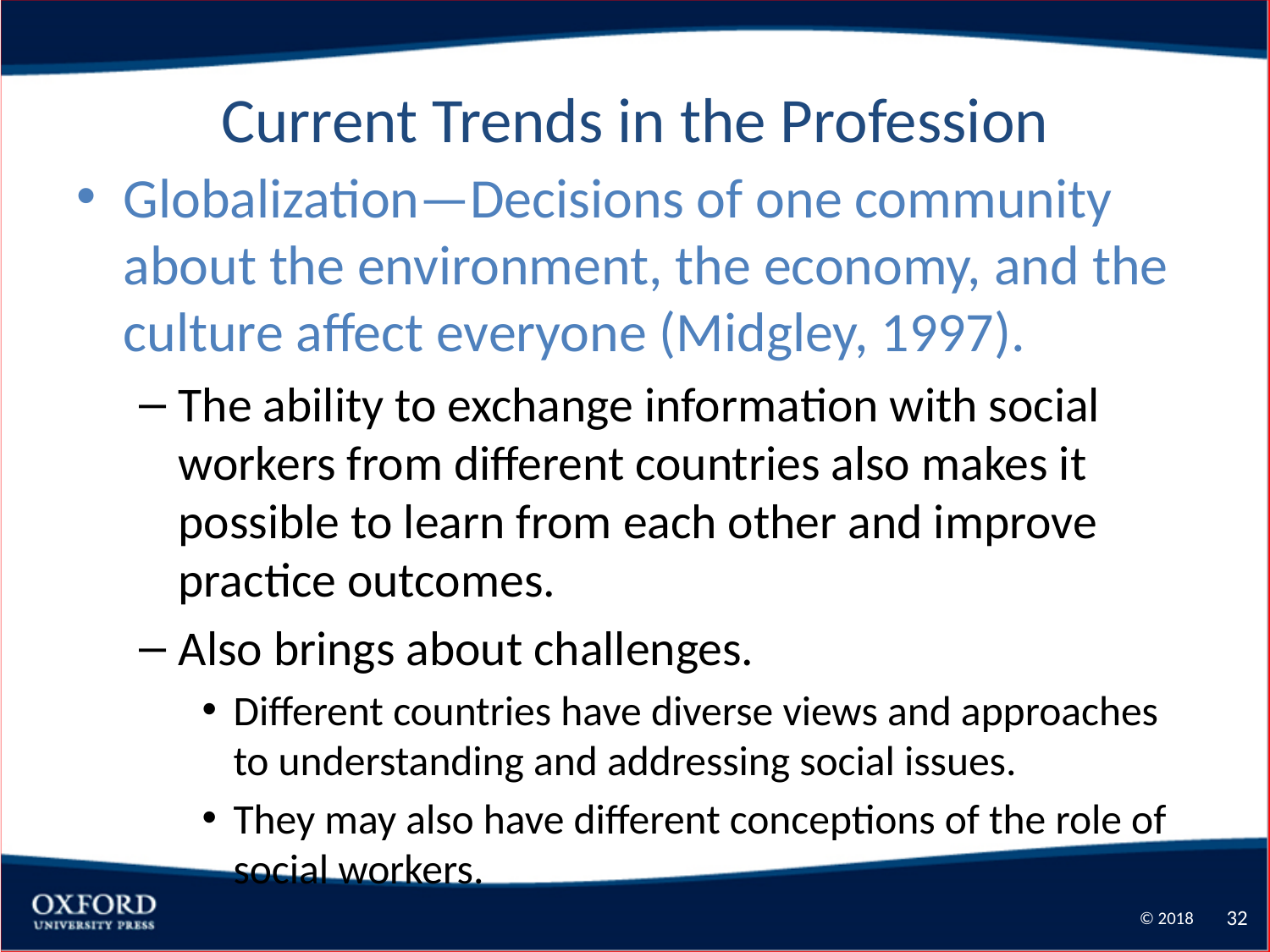

# Current Trends in the Profession
Globalization—Decisions of one community about the environment, the economy, and the culture affect everyone (Midgley, 1997).
The ability to exchange information with social workers from different countries also makes it possible to learn from each other and improve practice outcomes.
Also brings about challenges.
Different countries have diverse views and approaches to understanding and addressing social issues.
They may also have different conceptions of the role of social workers.